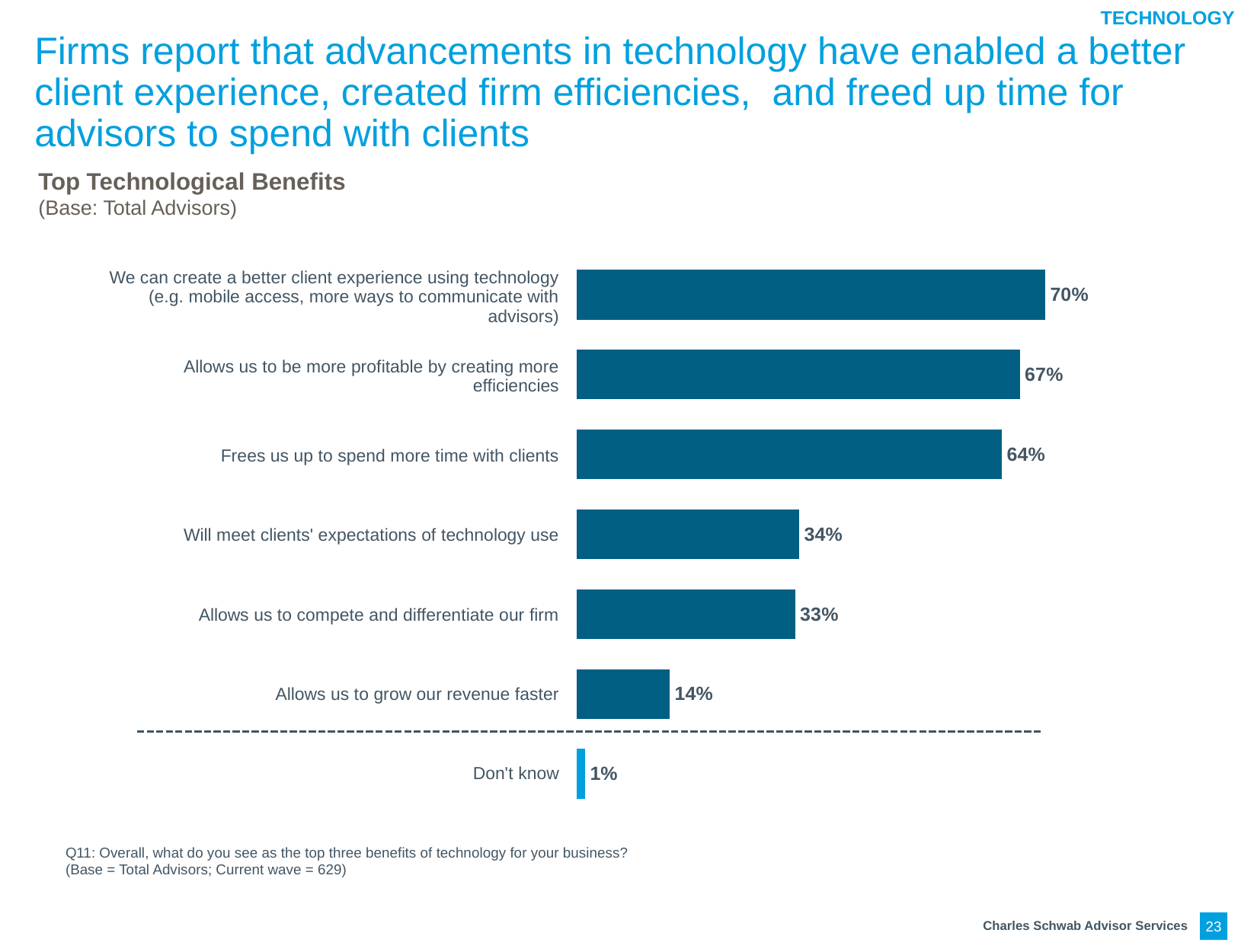

TECHNOLOGY
# Firms report that advancements in technology have enabled a better client experience, created firm efficiencies,  and freed up time for advisors to spend with clients
Top Technological Benefits
(Base: Total Advisors)

### Chart

| Category | Current wave |
|---|---|
| We can create a better client experience using technology (e.g. mobile access, more ways to communicate with advisors) | 0.704 |
| Allows us to be more profitable by creating more efficiencies | 0.666 |
| Frees us up to spend more time with clients | 0.639 |
| Will meet clients' expectations of technology use | 0.335 |
| Allows us to compete and differentiate our firm | 0.329 |
| Allows us to grow our revenue faster | 0.141 |
| Don't know | 0.014 |
| We can create a better client experience using technology (e.g. mobile access, more ways to communicate with advisors) |
| --- |
| Allows us to be more profitable by creating more efficiencies |
| Frees us up to spend more time with clients |
| Will meet clients' expectations of technology use |
| Allows us to compete and differentiate our firm |
| Allows us to grow our revenue faster |
| Don't know |
Q11: Overall, what do you see as the top three benefits of technology for your business?
(Base = Total Advisors; Current wave = 629)
23